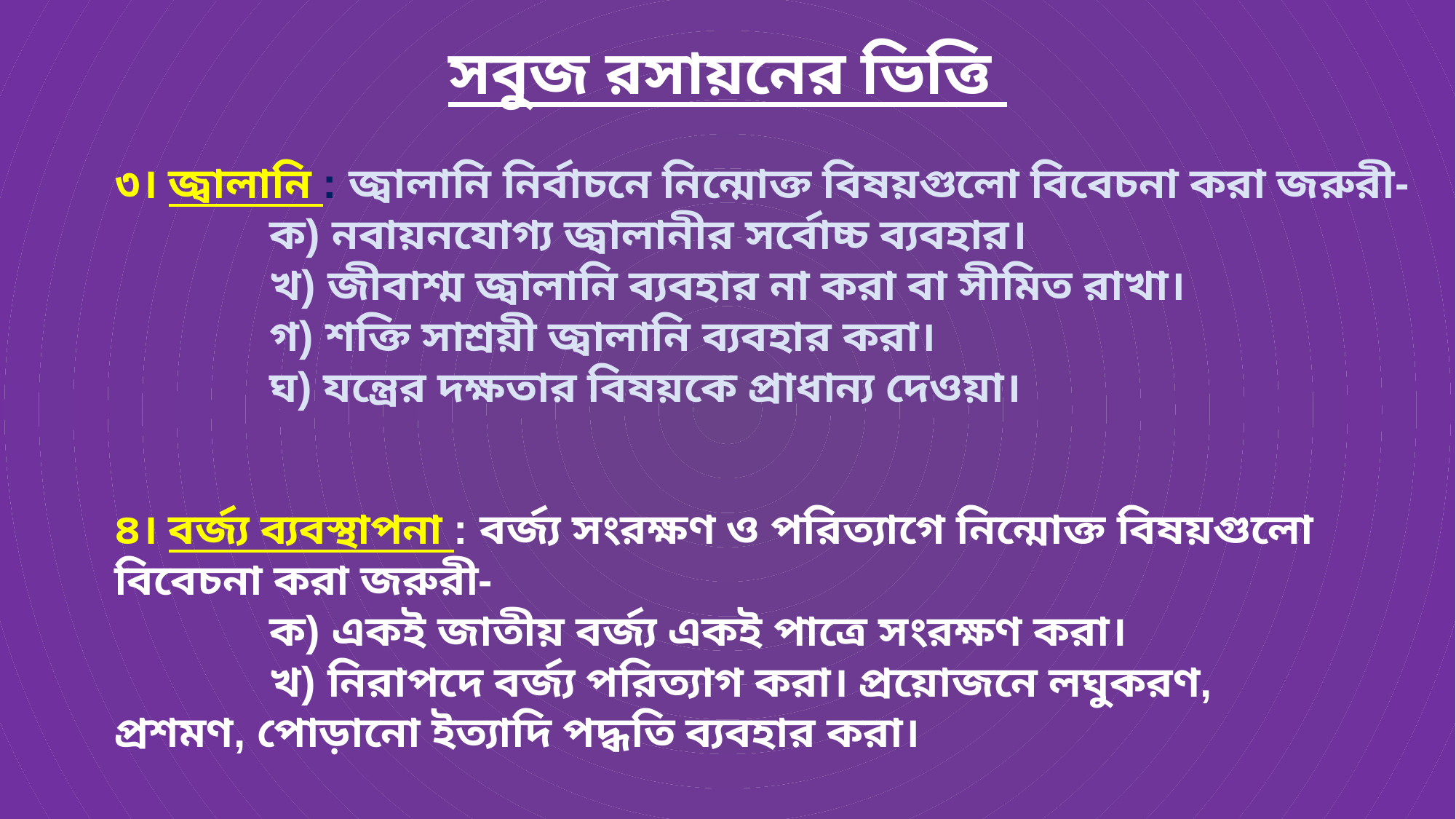

সবুজ রসায়নের ভিত্তি
৩। জ্বালানি : জ্বালানি নির্বাচনে নিন্মোক্ত বিষয়গুলো বিবেচনা করা জরুরী-
              ক) নবায়নযোগ্য জ্বালানীর সর্বোচ্চ ব্যবহার।
              খ) জীবাশ্ম জ্বালানি ব্যবহার না করা বা সীমিত রাখা।
              গ) শক্তি সাশ্রয়ী জ্বালানি ব্যবহার করা।
              ঘ) যন্ত্রের দক্ষতার বিষয়কে প্রাধান্য দেওয়া।
৪। বর্জ্য ব্যবস্থাপনা : বর্জ্য সংরক্ষণ ও পরিত্যাগে নিন্মোক্ত বিষয়গুলো বিবেচনা করা জরুরী-
              ক) একই জাতীয় বর্জ্য একই পাত্রে সংরক্ষণ করা।
              খ) নিরাপদে বর্জ্য পরিত্যাগ করা। প্রয়োজনে লঘুকরণ,          প্রশমণ, পোড়ানো ইত্যাদি পদ্ধতি ব্যবহার করা।